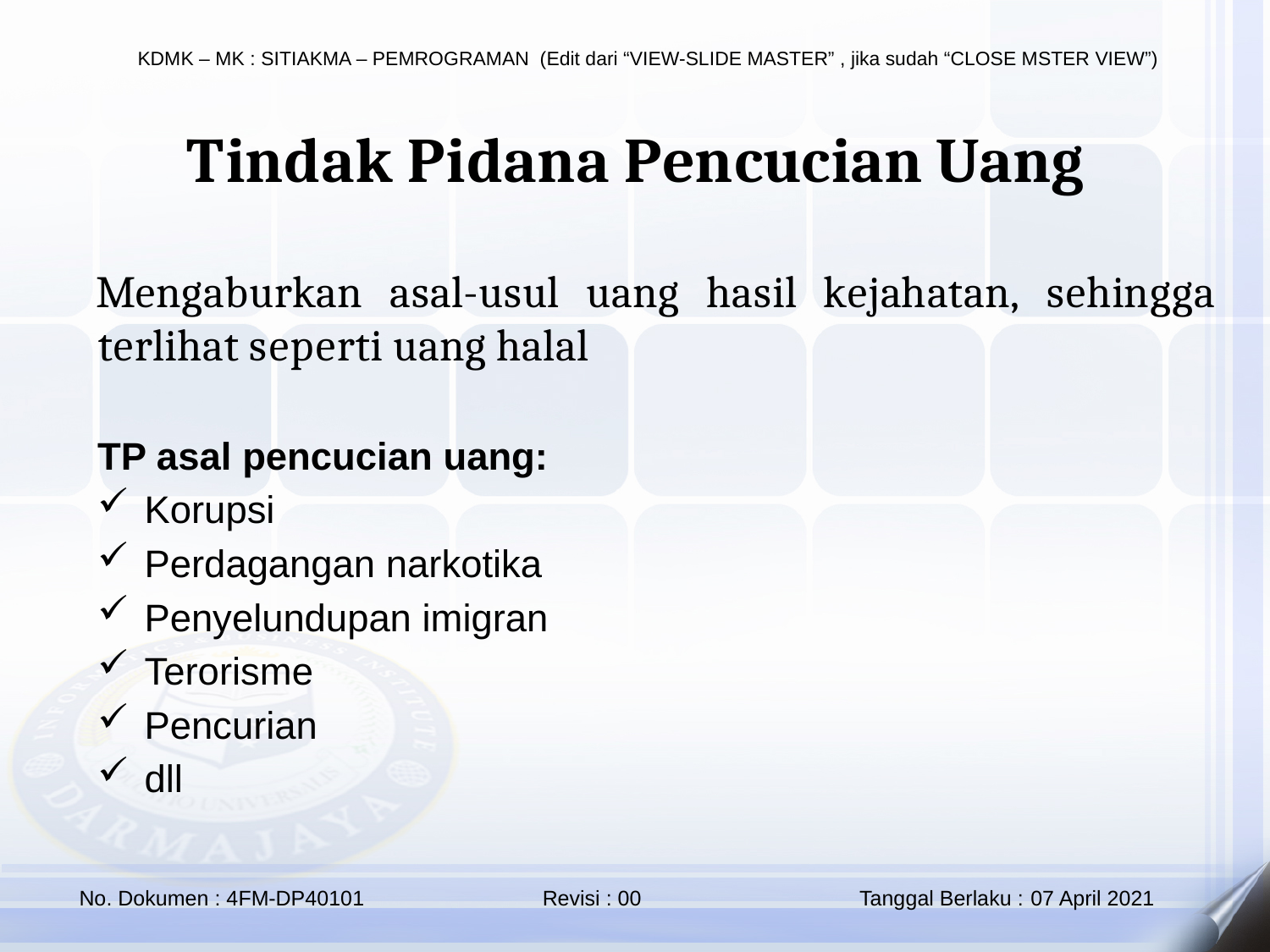

Tindak Pidana Pencucian Uang
Mengaburkan asal-usul uang hasil kejahatan, sehingga terlihat seperti uang halal

TP asal pencucian uang:
Korupsi
Perdagangan narkotika
Penyelundupan imigran
Terorisme
Pencurian
dll